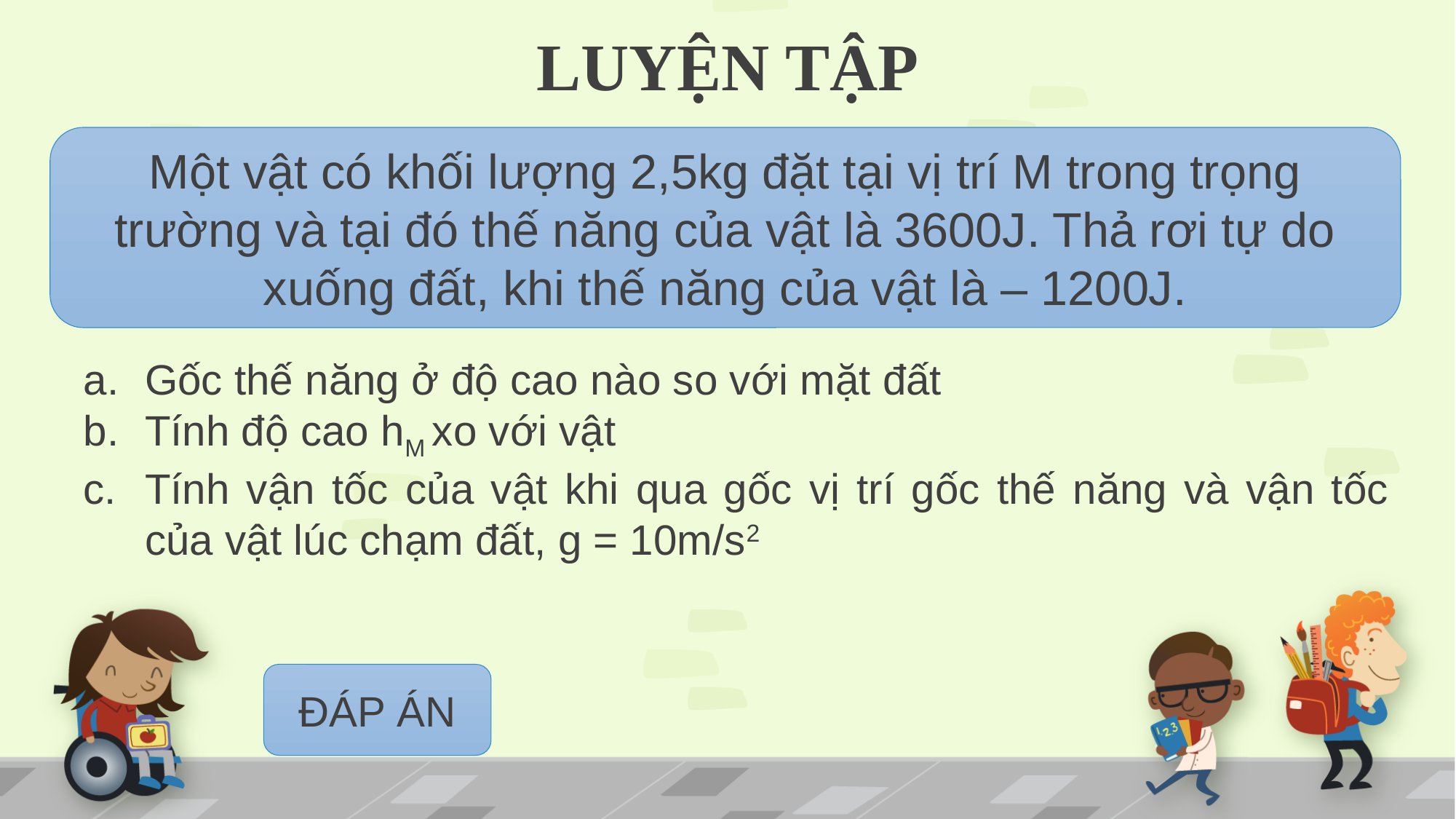

# LUYỆN TẬP
Một vật có khối lượng 2,5kg đặt tại vị trí M trong trọng trường và tại đó thế năng của vật là 3600J. Thả rơi tự do xuống đất, khi thế năng của vật là – 1200J.
Gốc thế năng ở độ cao nào so với mặt đất
Tính độ cao hM xo với vật
Tính vận tốc của vật khi qua gốc vị trí gốc thế năng và vận tốc của vật lúc chạm đất, g = 10m/s2
ĐÁP ÁN